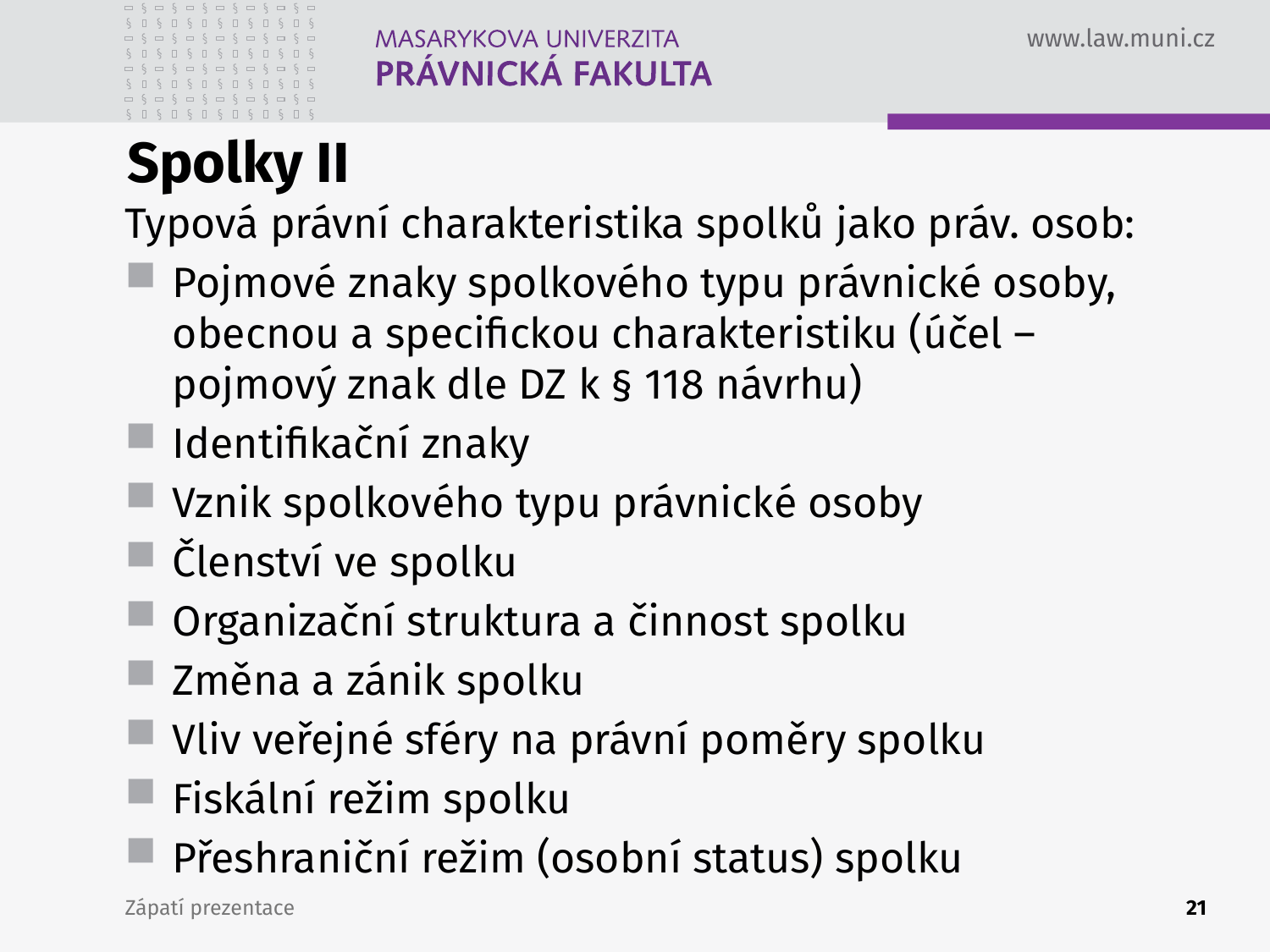

# Spolky II
Typová právní charakteristika spolků jako práv. osob:
Pojmové znaky spolkového typu právnické osoby,  obecnou a specifickou charakteristiku (účel – pojmový znak dle DZ k § 118 návrhu)
Identifikační znaky
Vznik spolkového typu právnické osoby
Členství ve spolku
Organizační struktura a činnost spolku
Změna a zánik spolku
Vliv veřejné sféry na právní poměry spolku
Fiskální režim spolku
Přeshraniční režim (osobní status) spolku

Zápatí prezentace
21